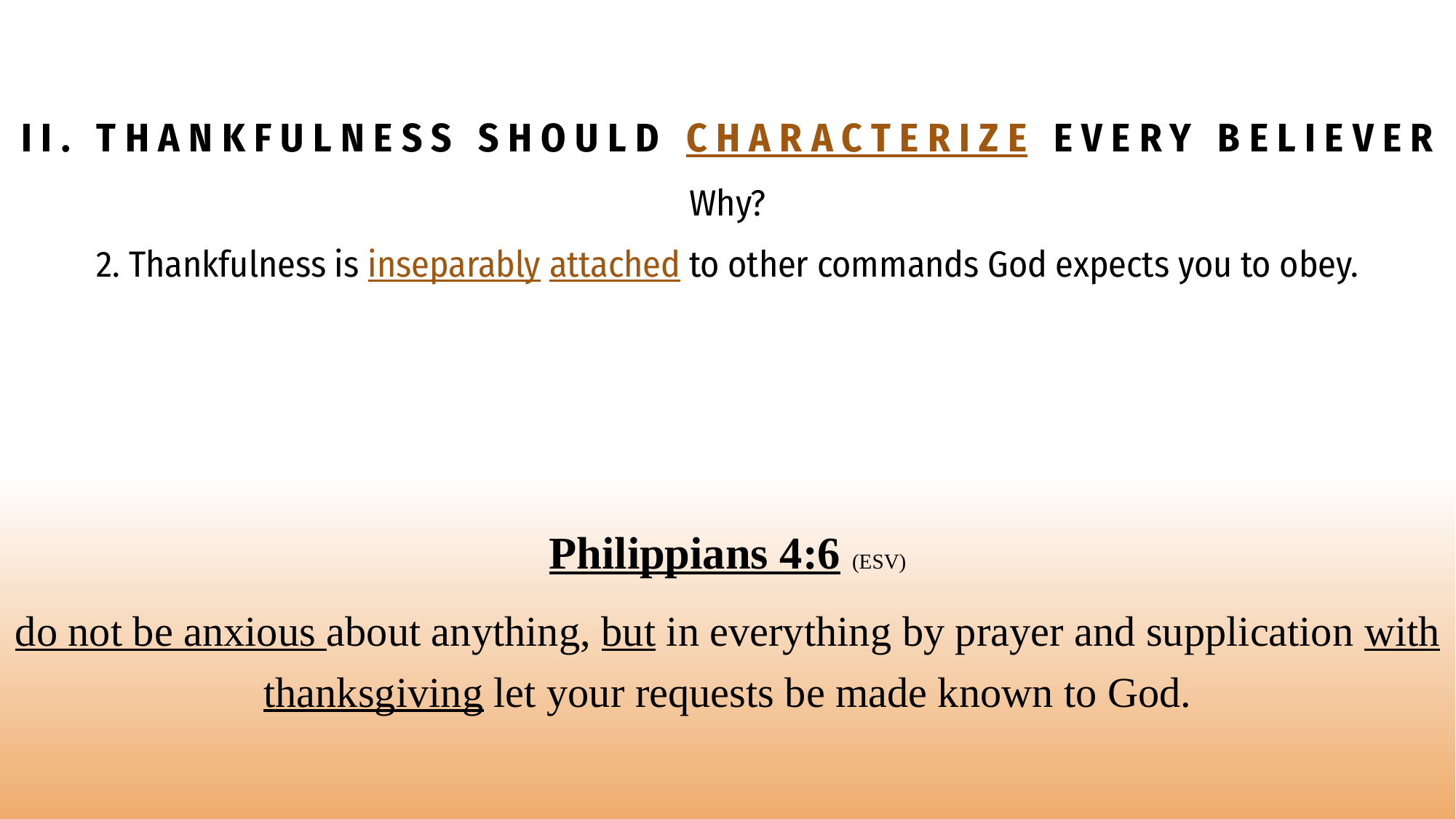

# II. Thankfulness Should characterize every believer
Why?
2. Thankfulness is inseparably attached to other commands God expects you to obey.
Philippians 4:6 (ESV)
do not be anxious about anything, but in everything by prayer and supplication with thanksgiving let your requests be made known to God.